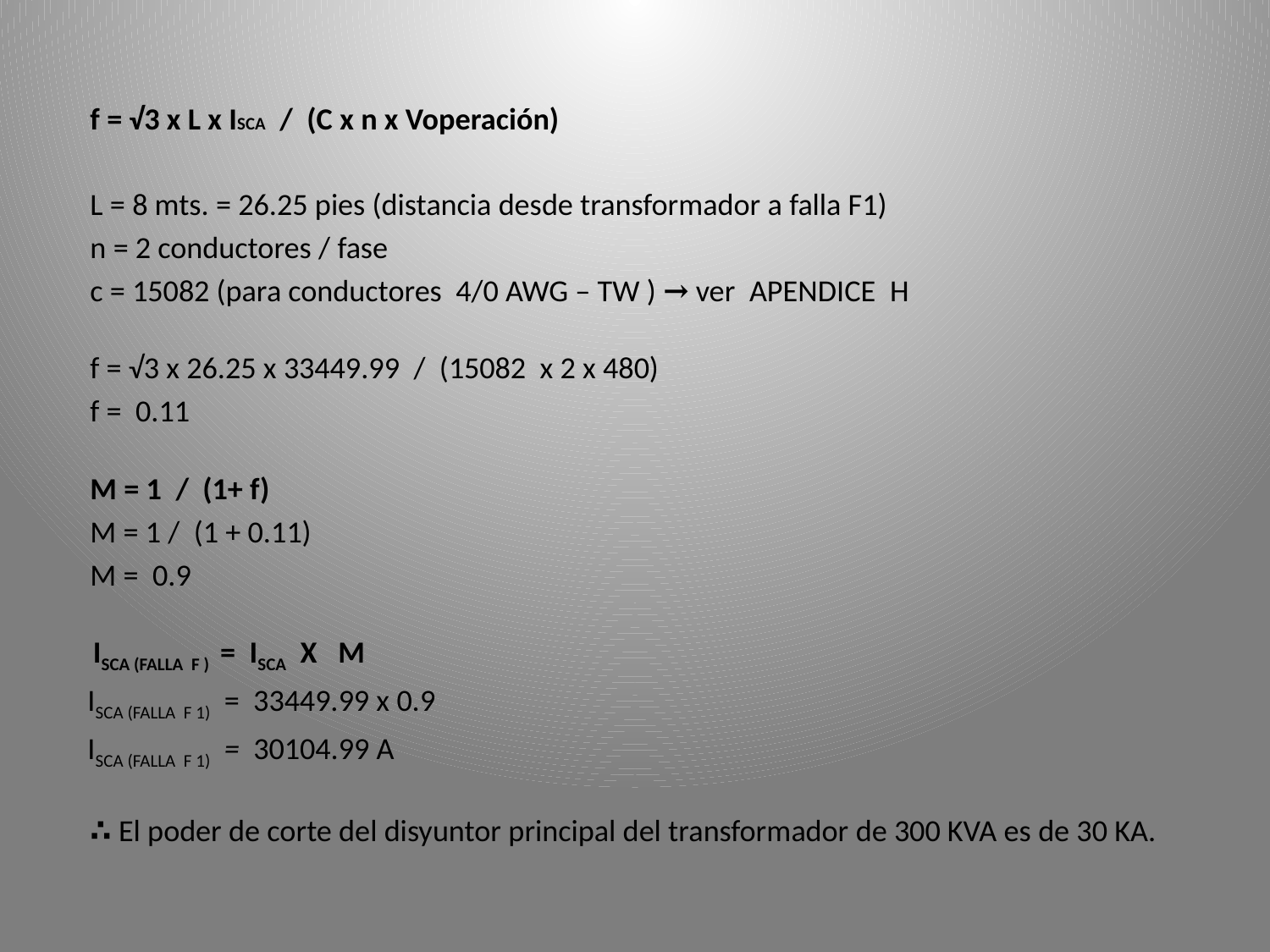

f = √3 x L x ISCA  /  (C x n x Voperación)

  L = 8 mts. = 26.25 pies (distancia desde transformador a falla F1)
  n = 2 conductores / fase
  c = 15082 (para conductores  4/0 AWG – TW ) → ver  APENDICE  H

  f = √3 x 26.25 x 33449.99  /  (15082  x 2 x 480)
  f =  0.11

  M = 1  /  (1+ f)
  M = 1 /  (1 + 0.11)
  M =  0.9

 ISCA (FALLA  F )  =  ISCA  X   M
ISCA (FALLA  F 1)  =  33449.99 x 0.9
ISCA (FALLA  F 1)  =  30104.99 A

  ∴ El poder de corte del disyuntor principal del transformador de 300 KVA es de 30 KA.